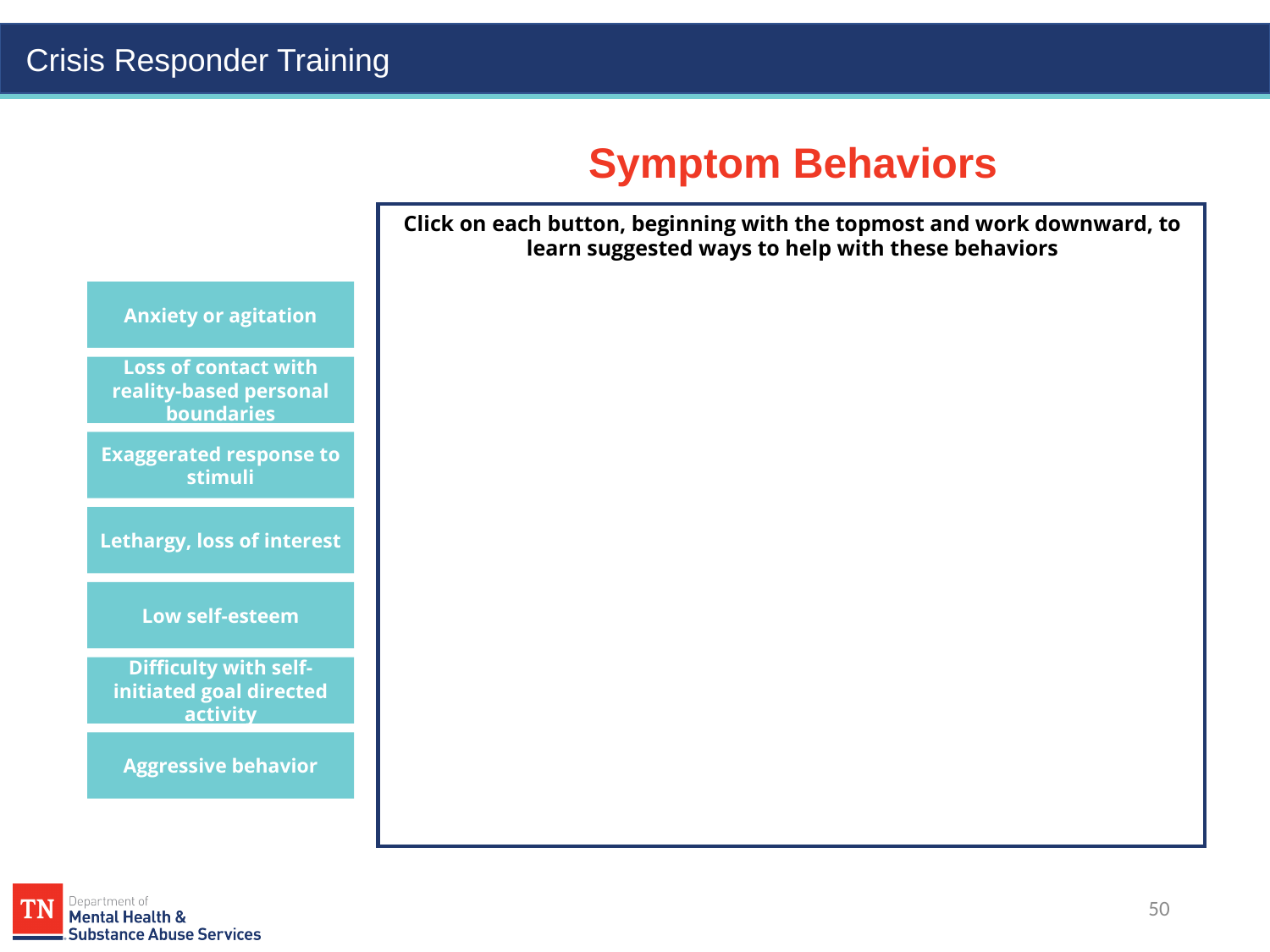

# Symptom Behaviors Click on each button, beginning with the topmost and work downward, to learn suggested ways to help with these behaviors

Anxiety or agitation
Loss of contact with reality-based personal boundaries
Exaggerated response to stimuli
Lethargy, loss of interest
Low self-esteem
Difficulty with self-initiated goal directed activity
Aggressive behavior

50